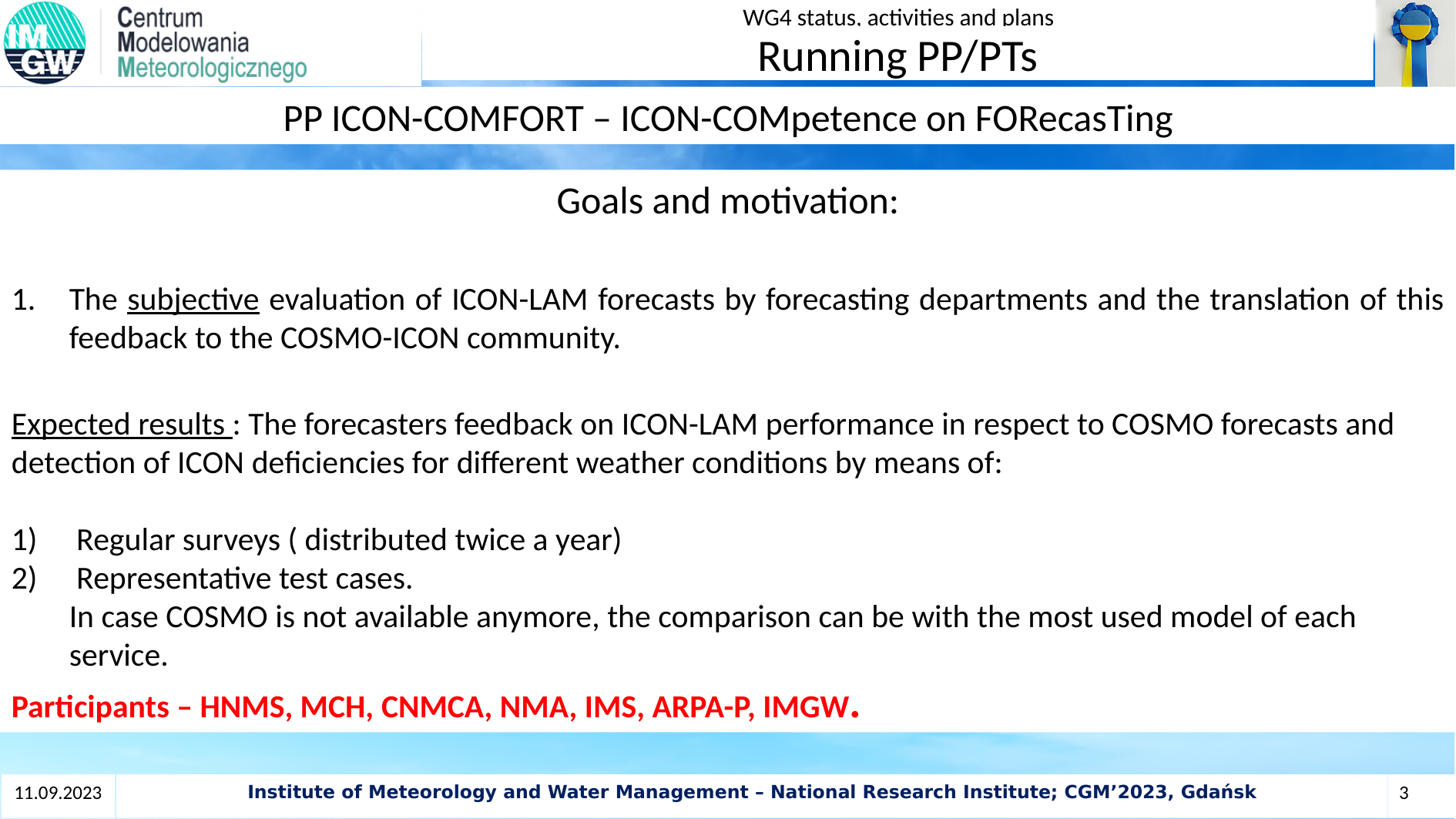

Running PP/PTs
PP ICON-COMFORT – ICON-COMpetence on FORecasTing
Goals and motivation:

The subjective evaluation of ICON-LAM forecasts by forecasting departments and the translation of this feedback to the COSMO-ICON community.

Expected results : The forecasters feedback on ICON-LAM performance in respect to COSMO forecasts and detection of ICON deficiencies for different weather conditions by means of:

 Regular surveys ( distributed twice a year)
 Representative test cases.
	In case COSMO is not available anymore, the comparison can be with the most used model of each service.
Participants – HNMS, MCH, CNMCA, NMA, IMS, ARPA-P, IMGW.
11.09.2023
Institute of Meteorology and Water Management – National Research Institute; CGM’2023, Gdańsk
3